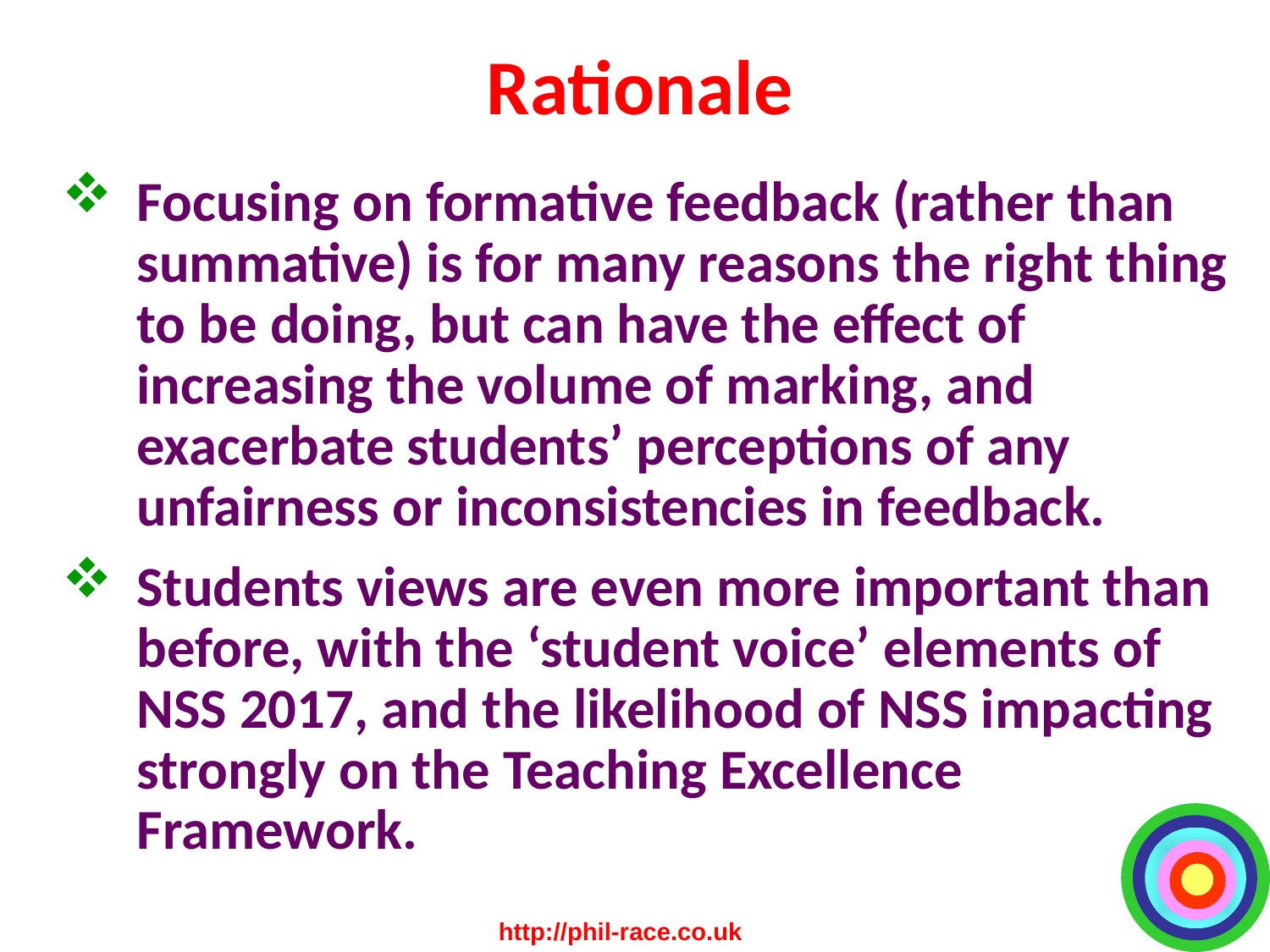

# Rationale
Focusing on formative feedback (rather than summative) is for many reasons the right thing to be doing, but can have the effect of increasing the volume of marking, and exacerbate students’ perceptions of any unfairness or inconsistencies in feedback.
Students views are even more important than before, with the ‘student voice’ elements of NSS 2017, and the likelihood of NSS impacting strongly on the Teaching Excellence Framework.